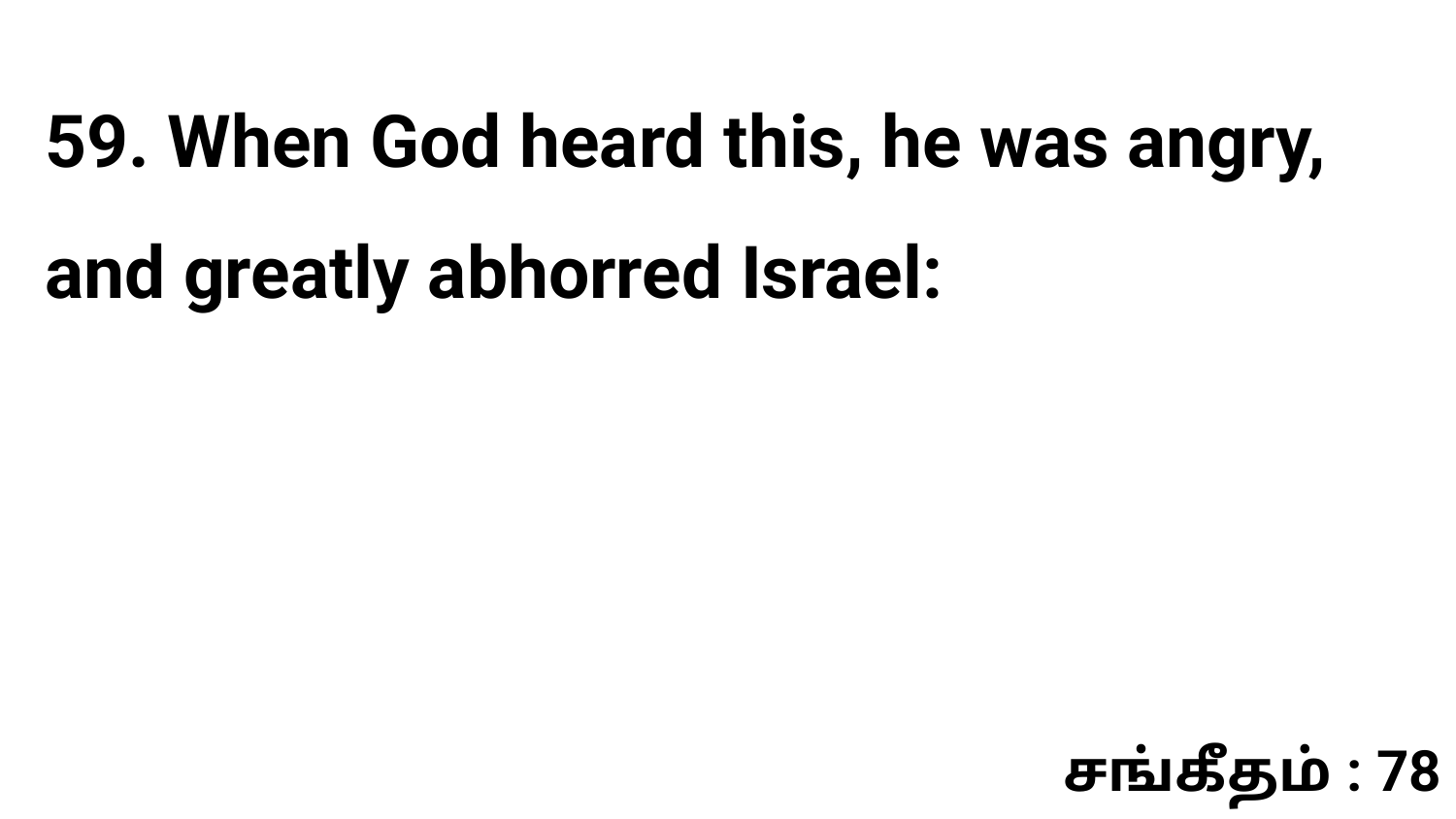

59. When God heard this, he was angry, and greatly abhorred Israel:
சங்கீதம் : 78